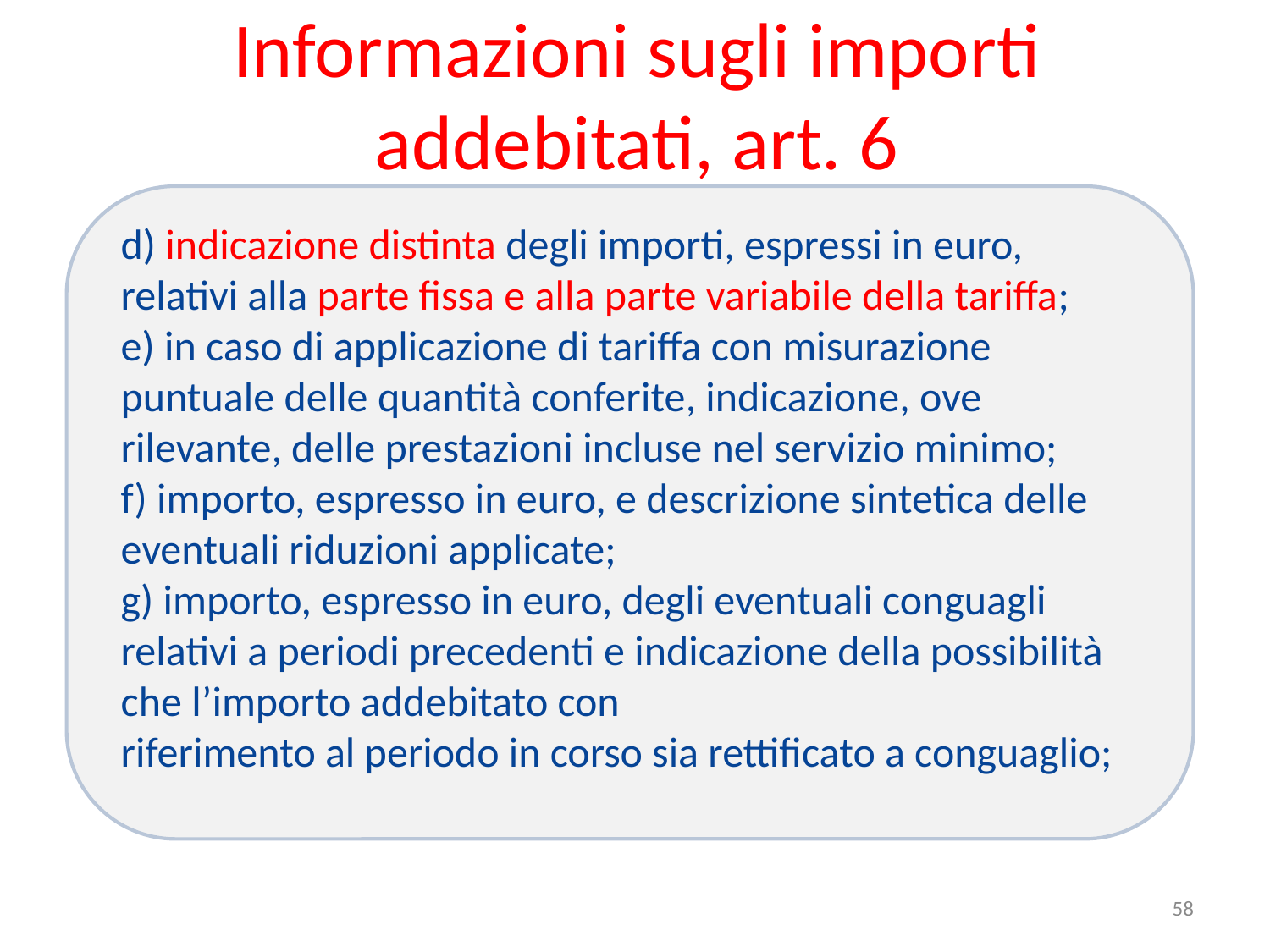

# Informazioni sugli importi addebitati, art. 6

d) indicazione distinta degli importi, espressi in euro, relativi alla parte fissa e alla parte variabile della tariffa;
e) in caso di applicazione di tariffa con misurazione puntuale delle quantità conferite, indicazione, ove rilevante, delle prestazioni incluse nel servizio minimo;
f) importo, espresso in euro, e descrizione sintetica delle eventuali riduzioni applicate;
g) importo, espresso in euro, degli eventuali conguagli relativi a periodi precedenti e indicazione della possibilità che l’importo addebitato con
riferimento al periodo in corso sia rettificato a conguaglio;
58